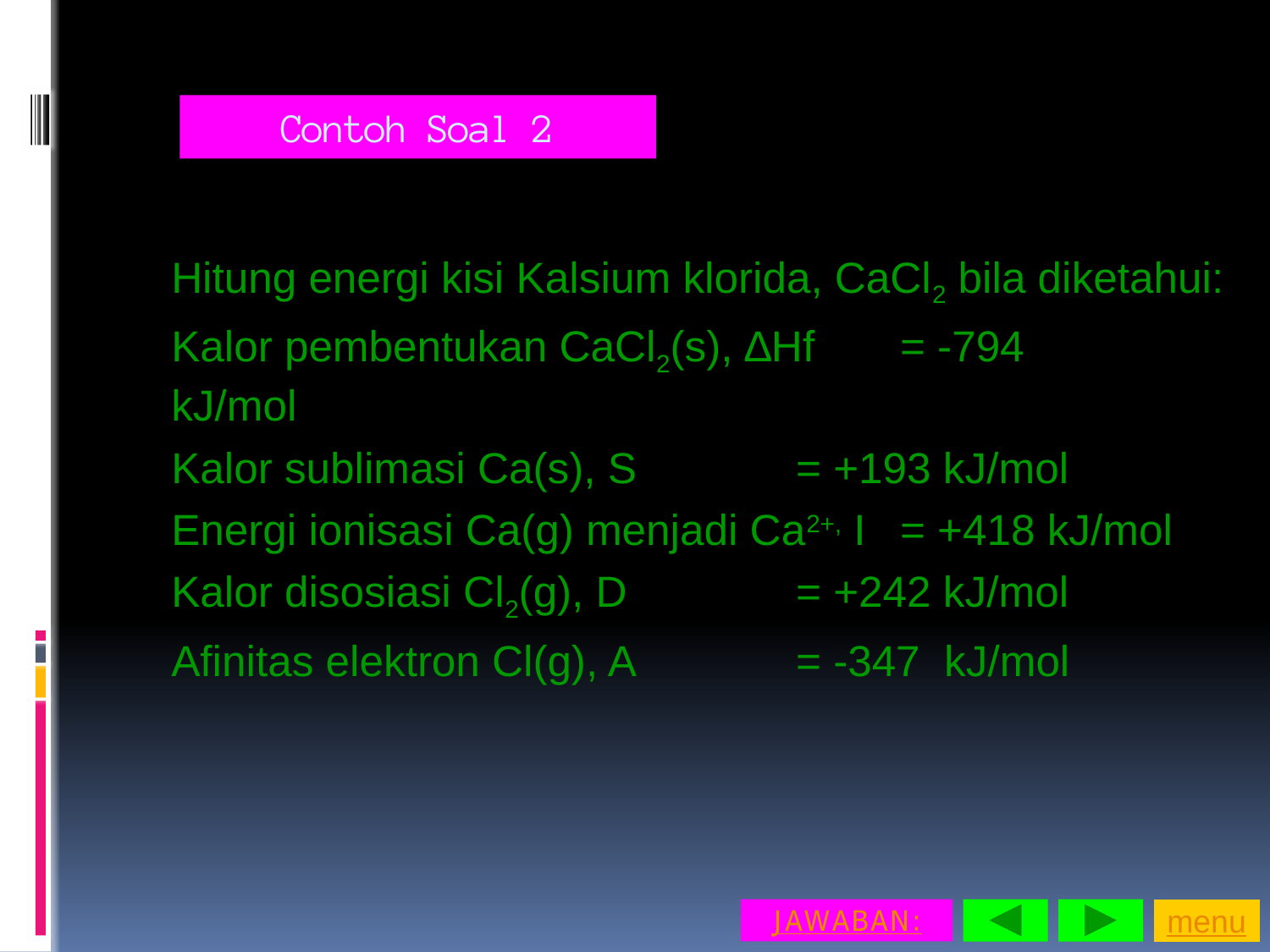

# Contoh Soal 2
Hitung energi kisi Kalsium klorida, CaCl2 bila diketahui:
Kalor pembentukan CaCl2(s), ∆Hf 	= -794	 kJ/mol
Kalor sublimasi Ca(s), S			= +193 kJ/mol
Energi ionisasi Ca(g) menjadi Ca2+, I 	= +418 kJ/mol
Kalor disosiasi Cl2(g), D			= +242 kJ/mol
Afinitas elektron Cl(g), A			= -347  kJ/mol
JAWABAN:

menu